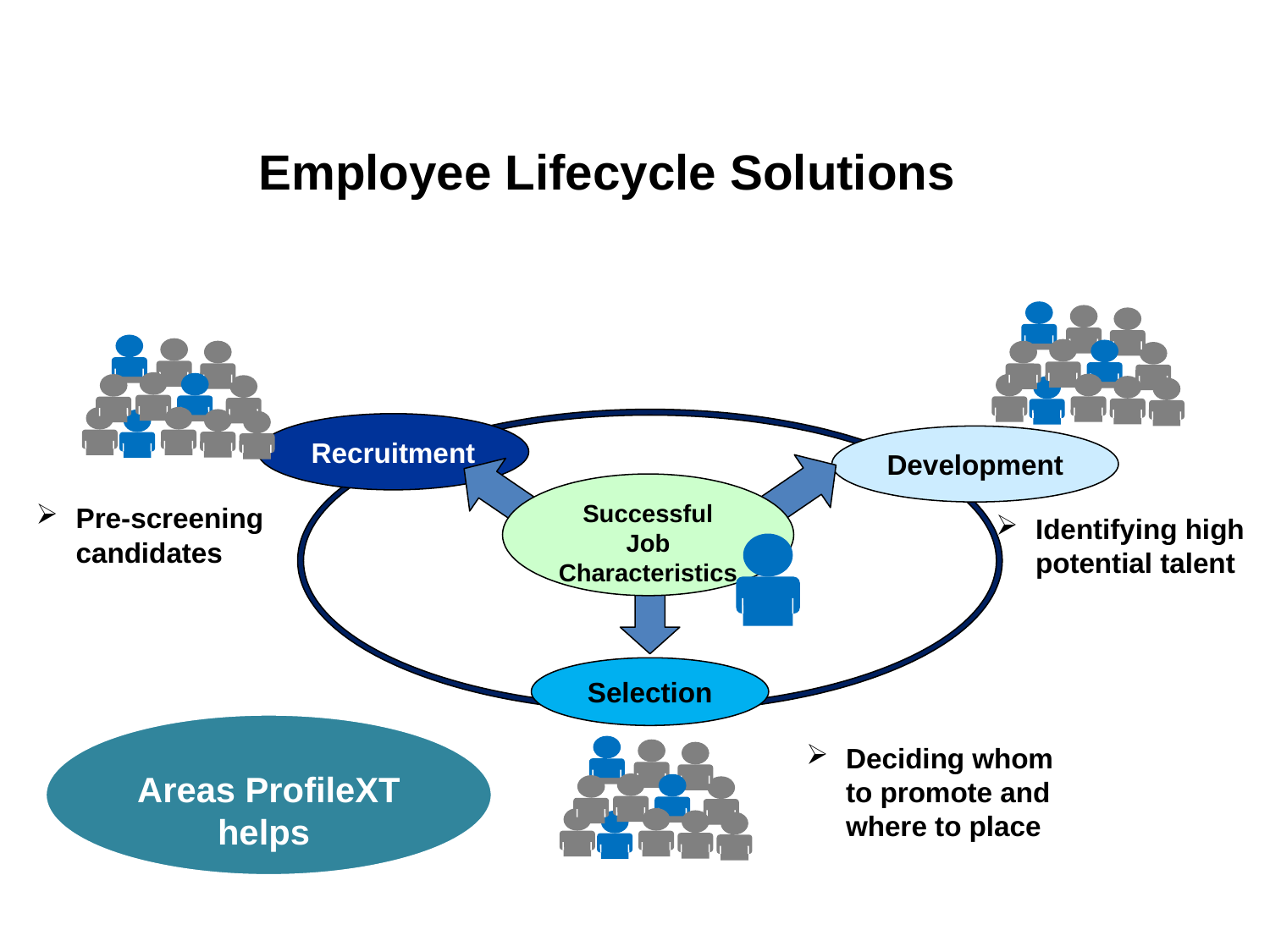

Employee Lifecycle Solutions

Recruitment
Development

Successful Job Characteristics
Pre-screening candidates
Identifying high potential talent

Selection

Areas ProfileXT helps
Deciding whom to promote and where to place